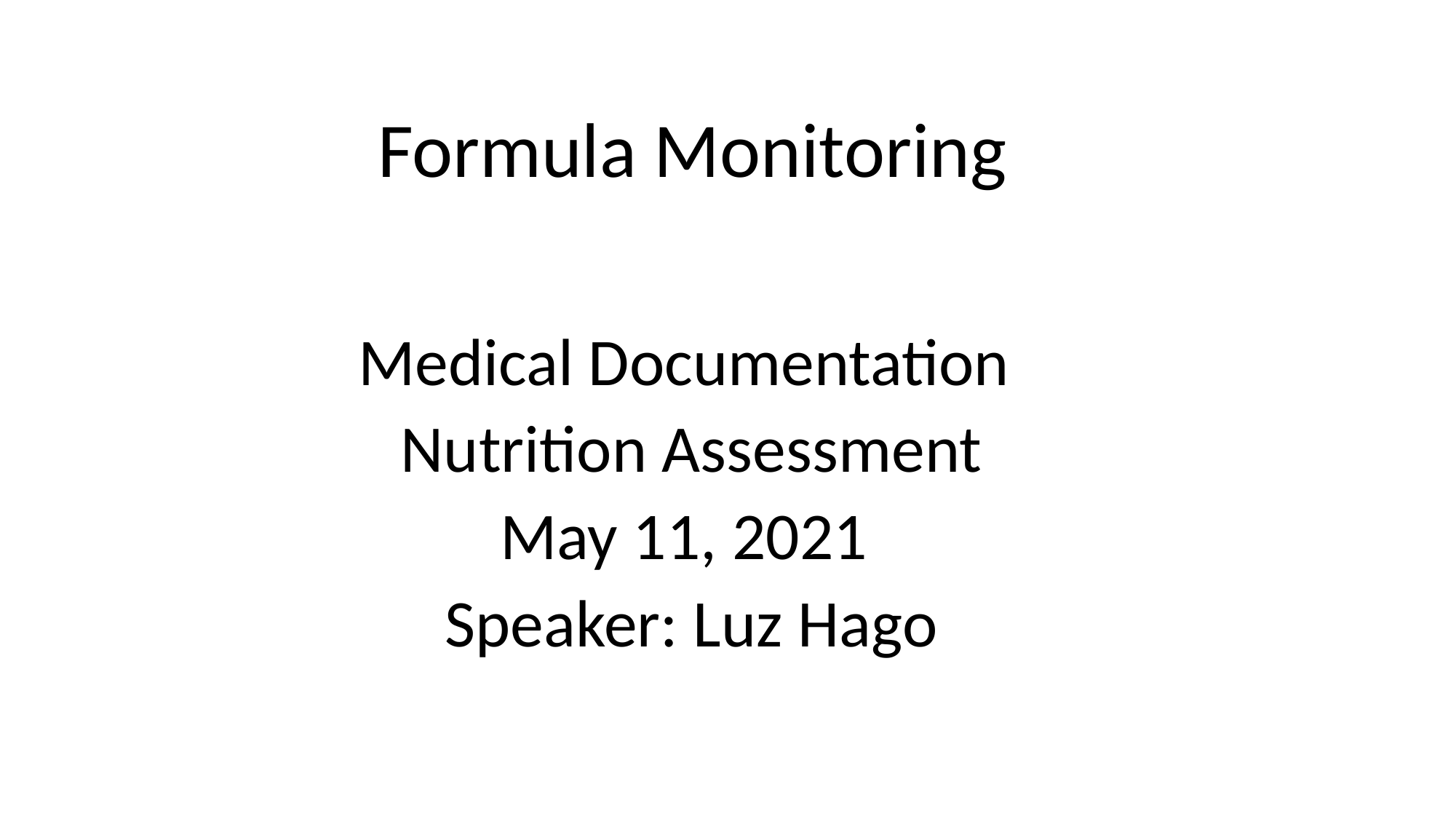

# Formula Monitoring
Medical Documentation
Nutrition Assessment
May 11, 2021
Speaker: Luz Hago